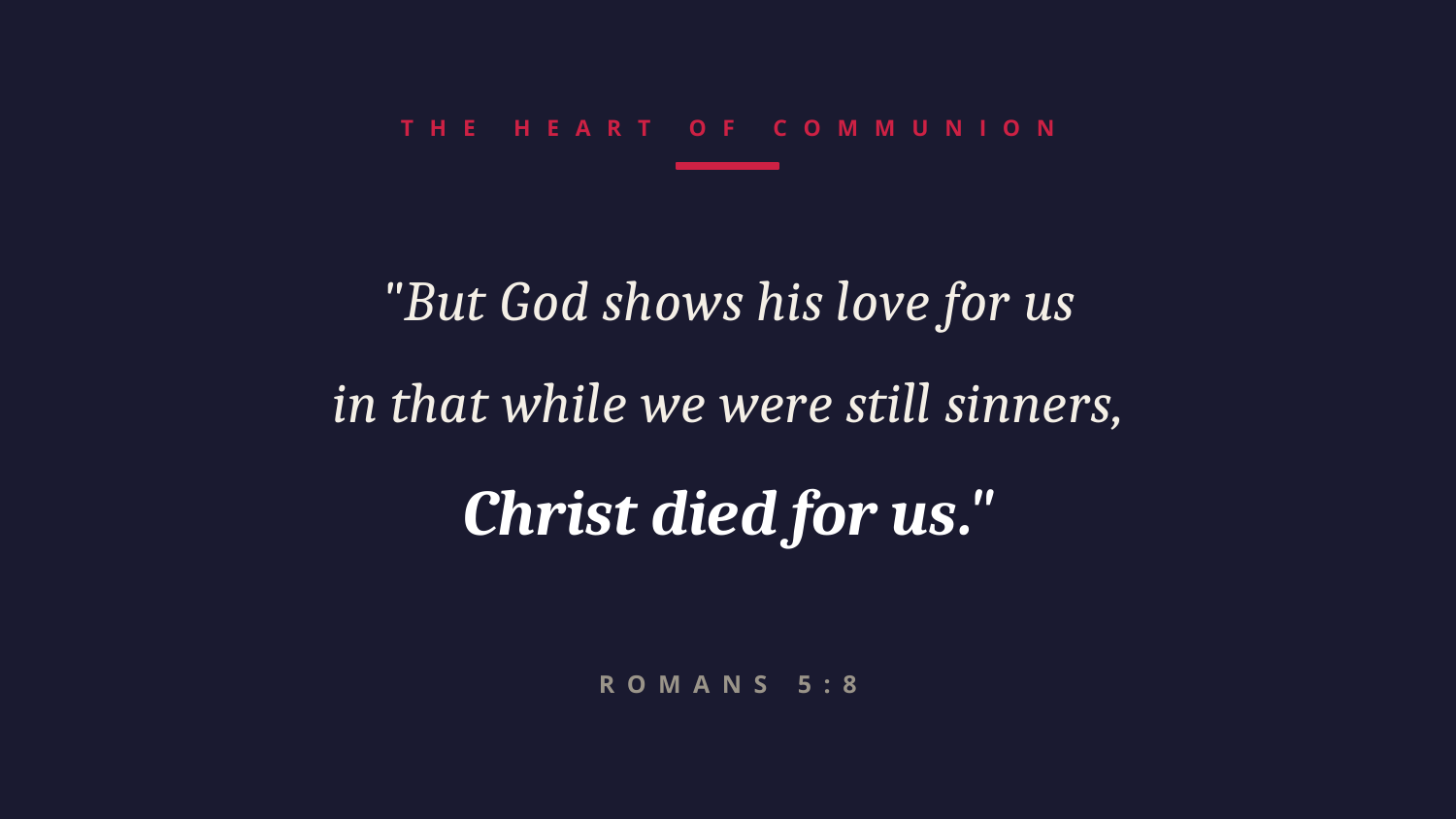

THE HEART OF COMMUNION

"But God shows his love for us
in that while we were still sinners,
Christ died for us."
ROMANS 5:8